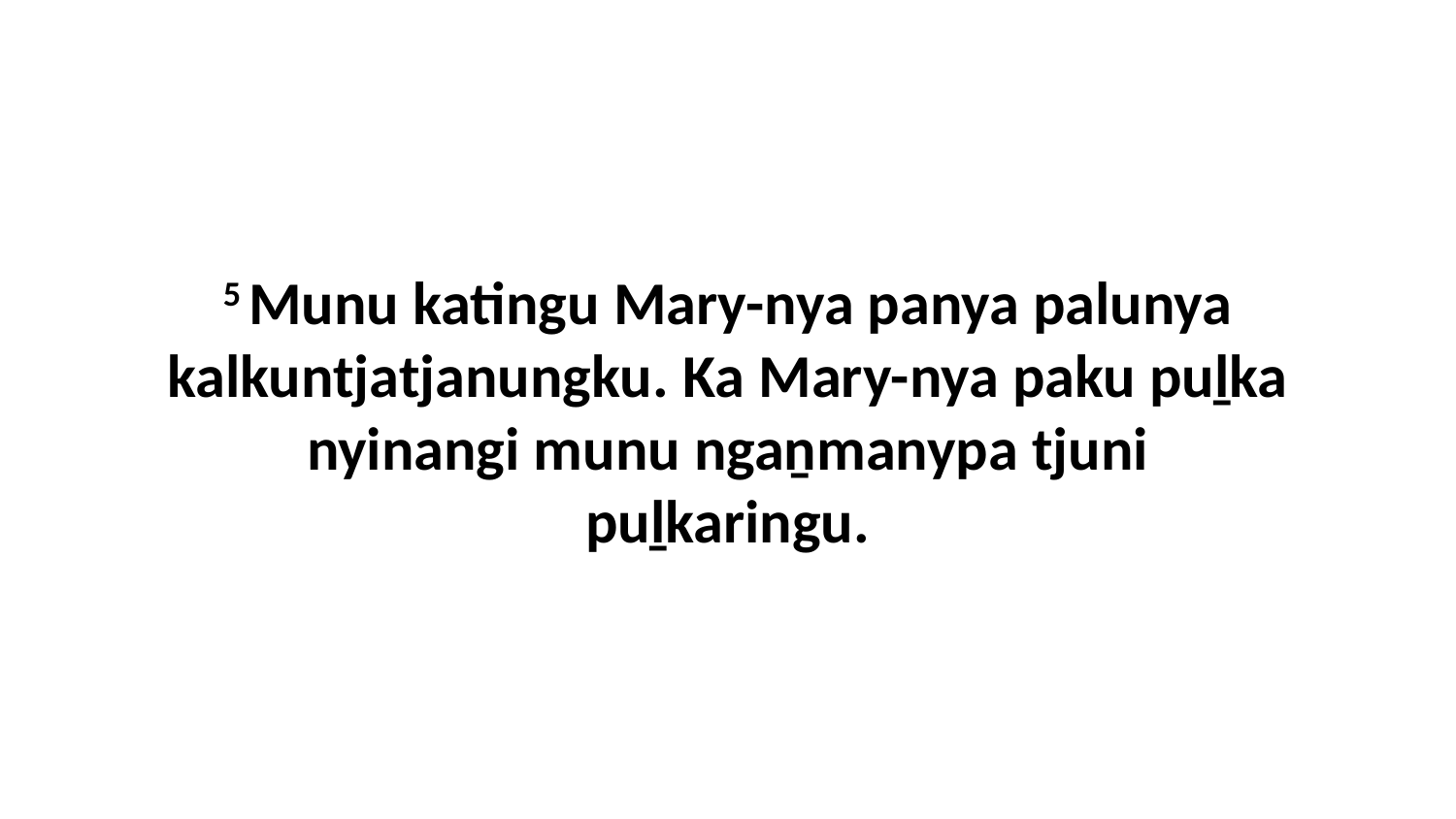

5 Munu katingu Mary-nya panya palunya kalkuntjatjanungku. Ka Mary-nya paku puḻka nyinangi munu ngaṉmanypa tjuni puḻkaringu.